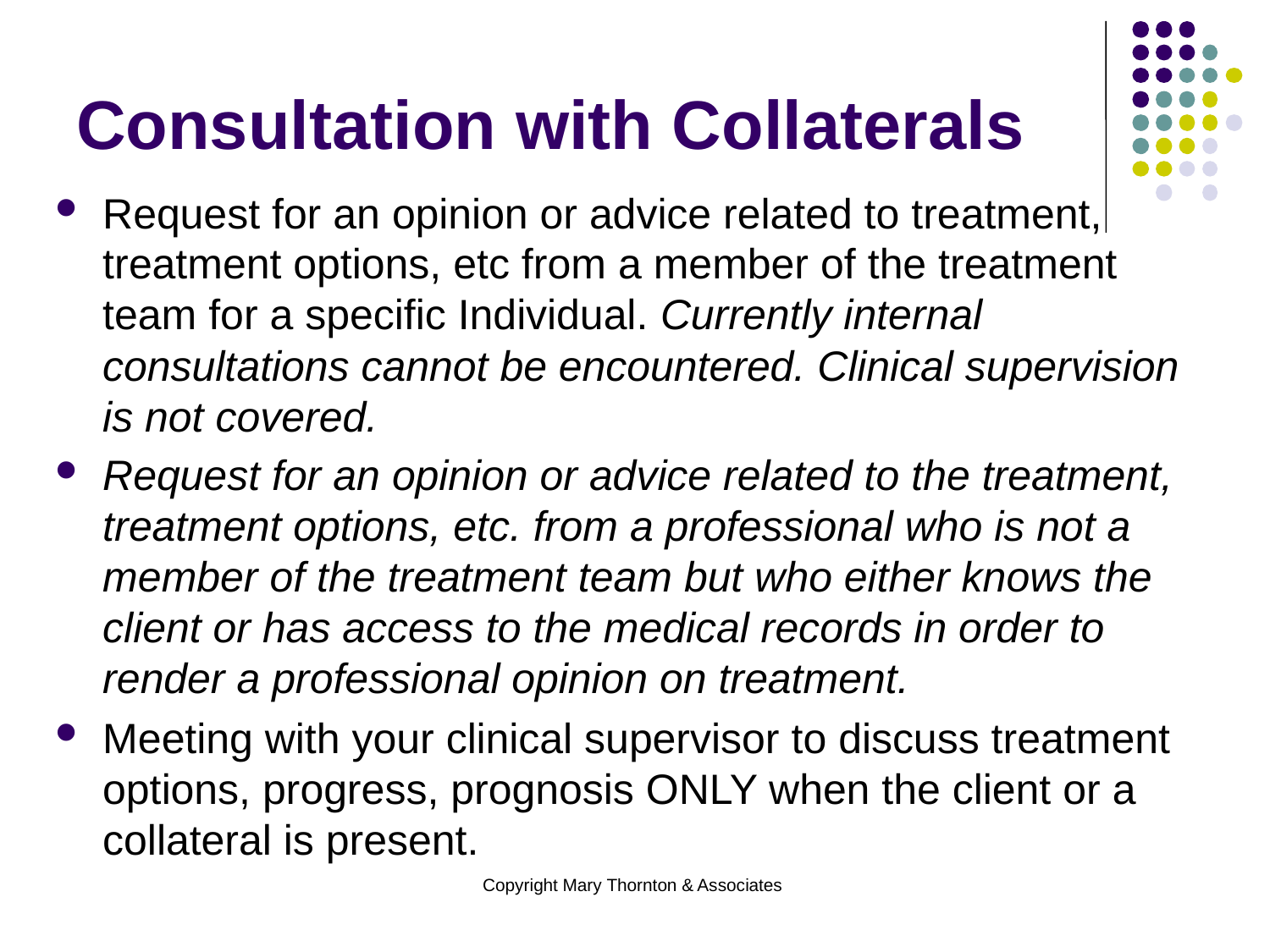

# Consultation with Collaterals
Request for an opinion or advice related to treatment, treatment options, etc from a member of the treatment team for a specific Individual. Currently internal consultations cannot be encountered. Clinical supervision is not covered.
Request for an opinion or advice related to the treatment, treatment options, etc. from a professional who is not a member of the treatment team but who either knows the client or has access to the medical records in order to render a professional opinion on treatment.
Meeting with your clinical supervisor to discuss treatment options, progress, prognosis ONLY when the client or a collateral is present.

Copyright Mary Thornton & Associates